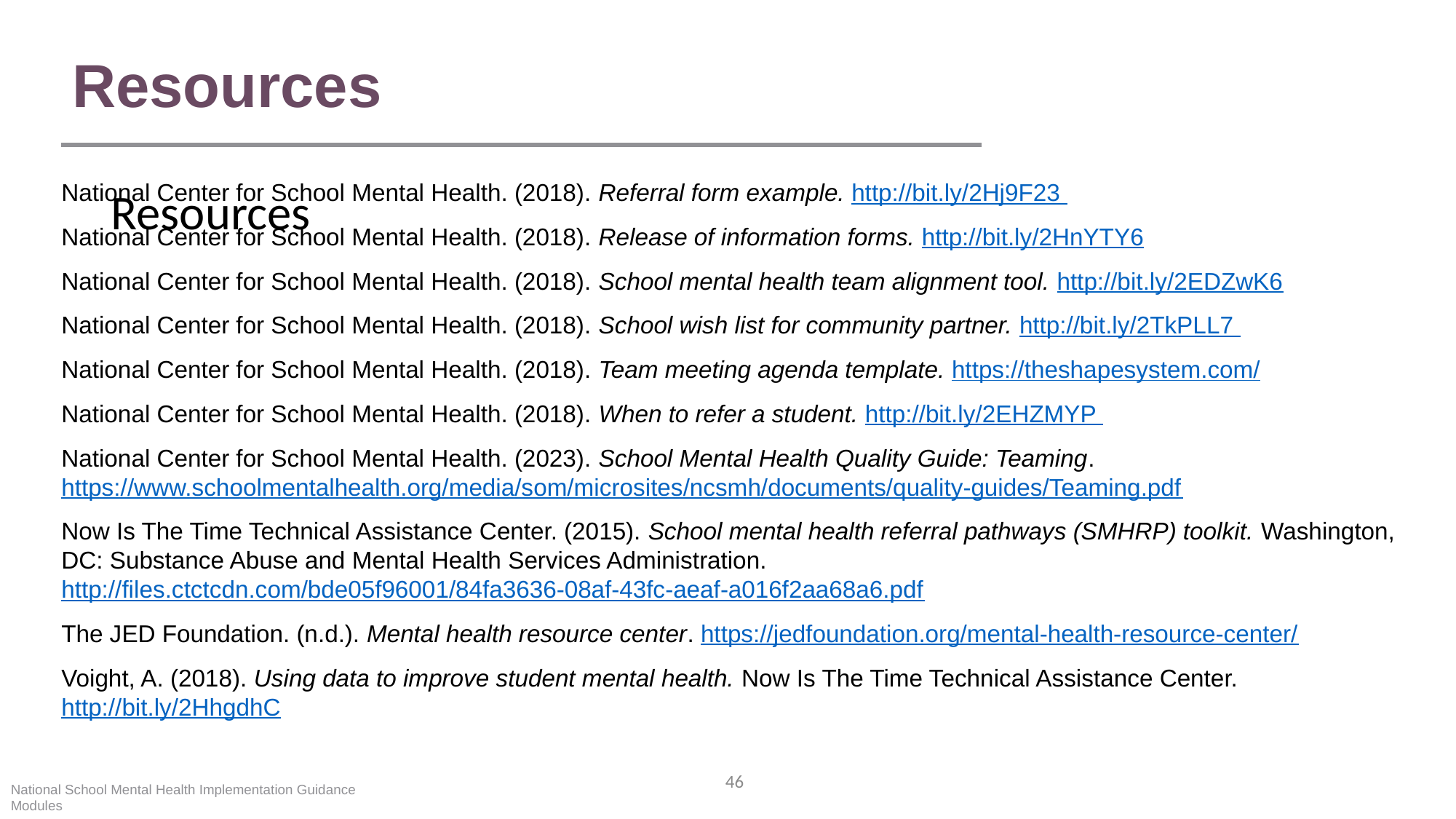

Resources
# Resources
National Center for School Mental Health. (2018). Referral form example. http://bit.ly/2Hj9F23
National Center for School Mental Health. (2018). Release of information forms. http://bit.ly/2HnYTY6
National Center for School Mental Health. (2018). School mental health team alignment tool. http://bit.ly/2EDZwK6
National Center for School Mental Health. (2018). School wish list for community partner. http://bit.ly/2TkPLL7
National Center for School Mental Health. (2018). Team meeting agenda template. https://theshapesystem.com/
National Center for School Mental Health. (2018). When to refer a student. http://bit.ly/2EHZMYP
National Center for School Mental Health. (2023). School Mental Health Quality Guide: Teaming. https://www.schoolmentalhealth.org/media/som/microsites/ncsmh/documents/quality-guides/Teaming.pdf
Now Is The Time Technical Assistance Center. (2015). School mental health referral pathways (SMHRP) toolkit. Washington, DC: Substance Abuse and Mental Health Services Administration. http://files.ctctcdn.com/bde05f96001/84fa3636-08af-43fc-aeaf-a016f2aa68a6.pdf
The JED Foundation. (n.d.). Mental health resource center. https://jedfoundation.org/mental-health-resource-center/
Voight, A. (2018). Using data to improve student mental health. Now Is The Time Technical Assistance Center. http://bit.ly/2HhgdhC

National School Mental Health Implementation Guidance Modules